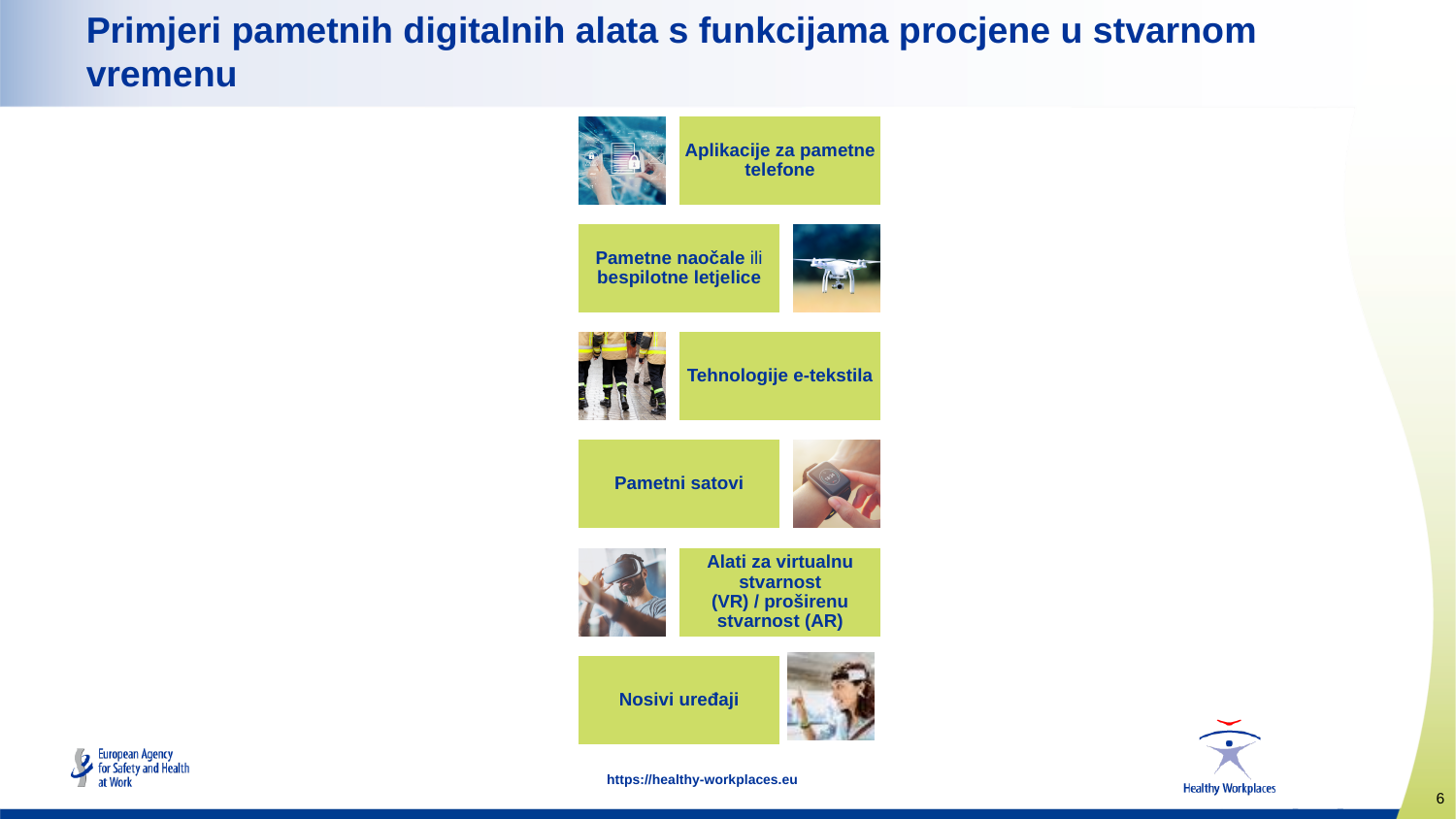

# Primjeri pametnih digitalnih alata s funkcijama procjene u stvarnom vremenu
Aplikacije za pametne telefone
Pametne naočale ili bespilotne letjelice
Tehnologije e-tekstila
Pametni satovi
Alati za virtualnu stvarnost (VR) / proširenu stvarnost (AR)
Nosivi uređaji